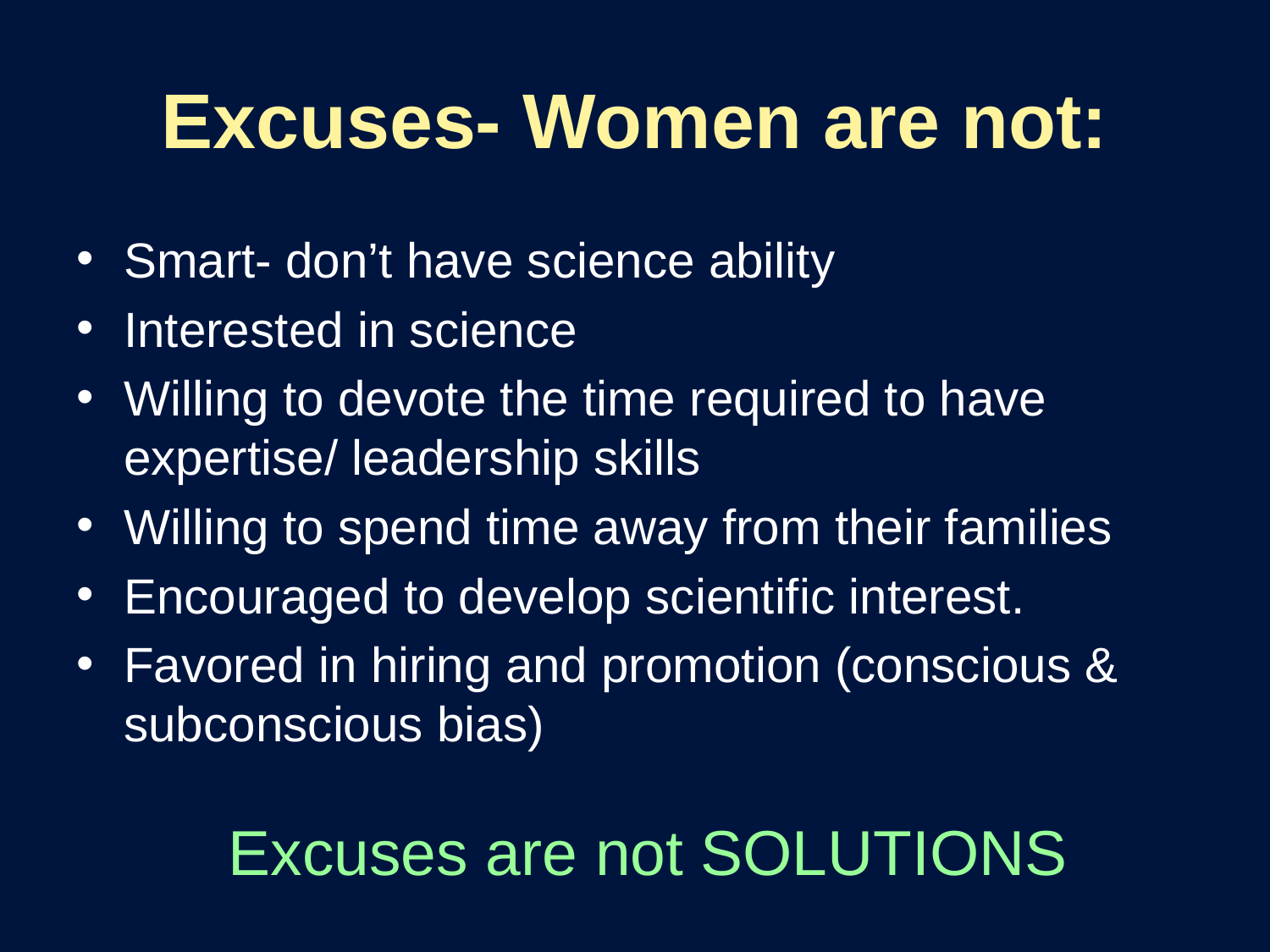

# Excuses- Women are not:
Smart- don’t have science ability
Interested in science
Willing to devote the time required to have expertise/ leadership skills
Willing to spend time away from their families
Encouraged to develop scientific interest.
Favored in hiring and promotion (conscious & subconscious bias)

Excuses are not SOLUTIONS